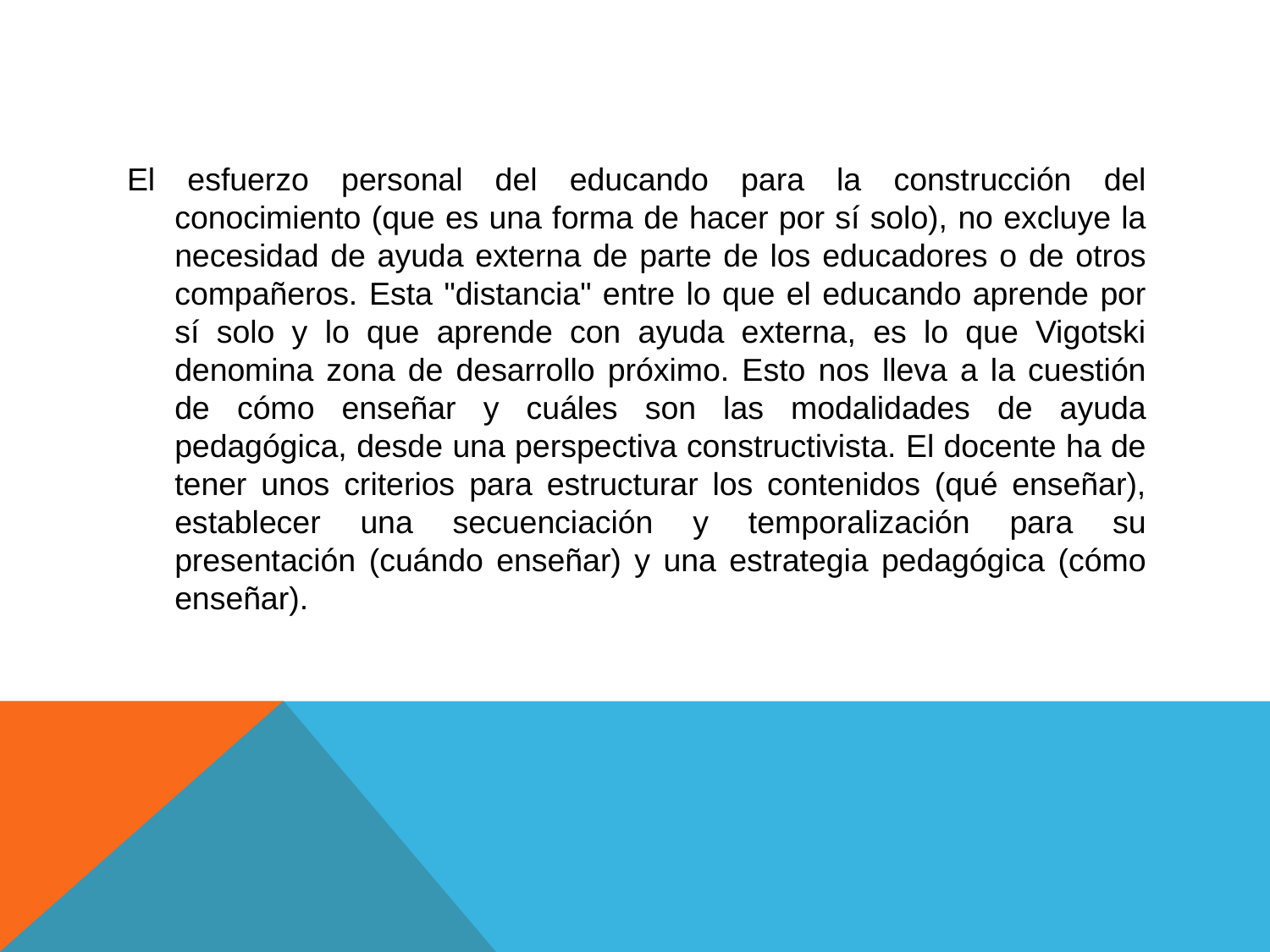

El esfuerzo personal del educando para la construcción del conocimiento (que es una forma de hacer por sí solo), no excluye la necesidad de ayuda externa de parte de los educadores o de otros compañeros. Esta "distancia" entre lo que el educando aprende por sí solo y lo que aprende con ayuda externa, es lo que Vigotski denomina zona de desarrollo próximo. Esto nos lleva a la cuestión de cómo enseñar y cuáles son las modalidades de ayuda pedagógica, desde una perspectiva constructivista. El docente ha de tener unos criterios para estructurar los contenidos (qué enseñar), establecer una secuenciación y temporalización para su presentación (cuándo enseñar) y una estrategia pedagógica (cómo enseñar).